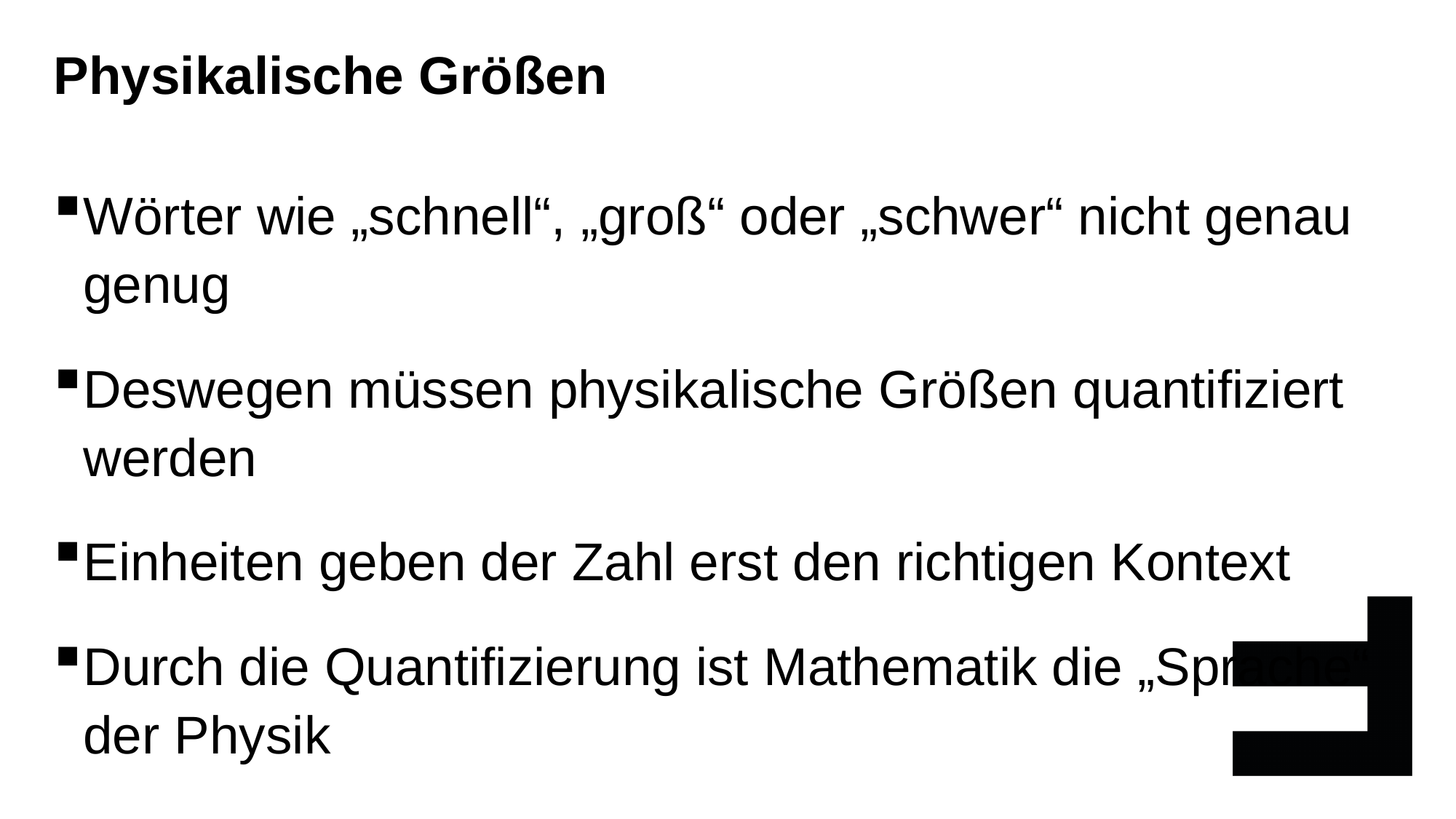

Physikalische Größen
Wörter wie „schnell“, „groß“ oder „schwer“ nicht genau genug
Deswegen müssen physikalische Größen quantifiziert werden
Einheiten geben der Zahl erst den richtigen Kontext
Durch die Quantifizierung ist Mathematik die „Sprache“ der Physik